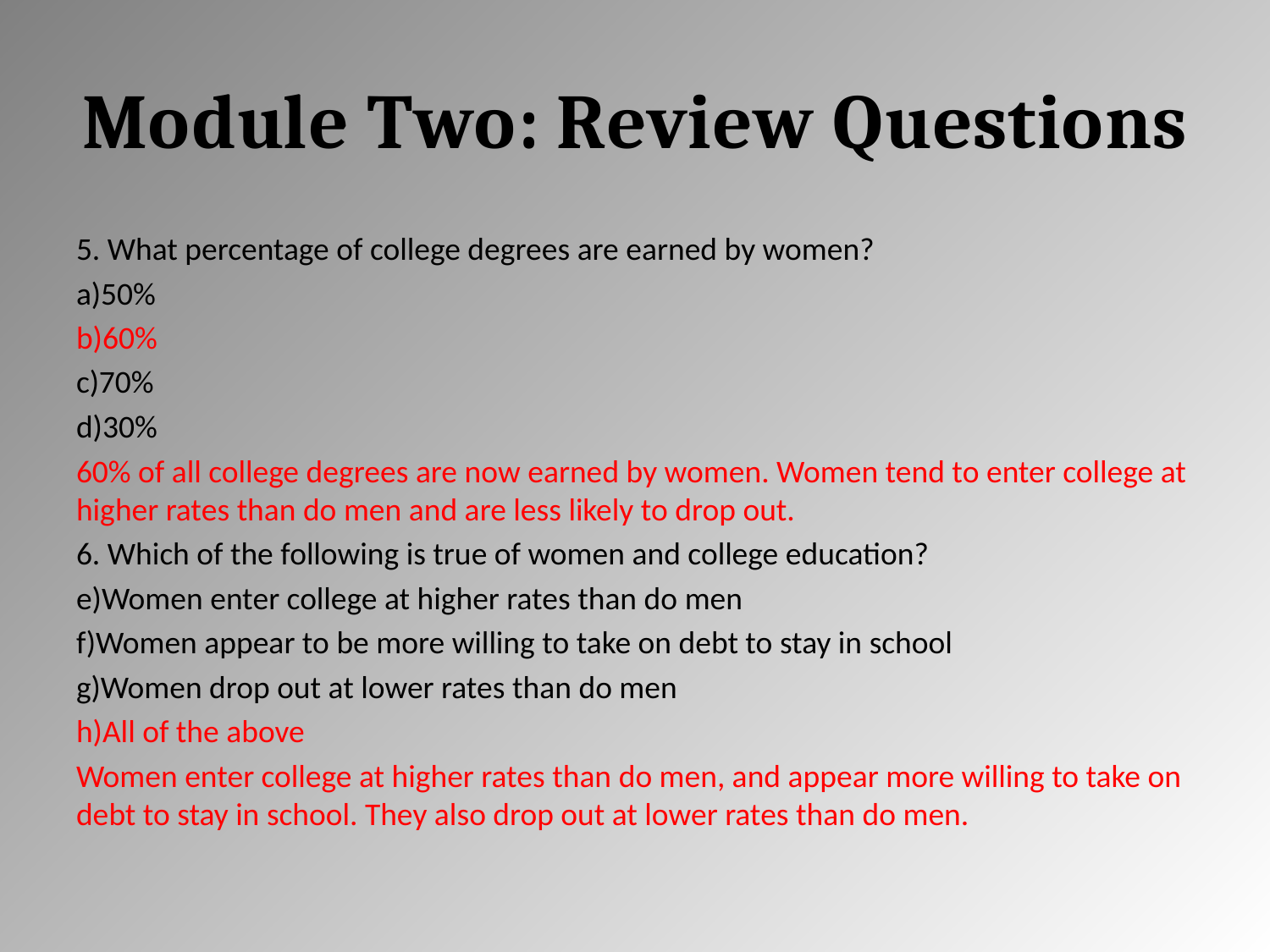

# Module Two: Review Questions
5. What percentage of college degrees are earned by women?
50%
60%
70%
30%
60% of all college degrees are now earned by women. Women tend to enter college at higher rates than do men and are less likely to drop out.
6. Which of the following is true of women and college education?
Women enter college at higher rates than do men
Women appear to be more willing to take on debt to stay in school
Women drop out at lower rates than do men
All of the above
Women enter college at higher rates than do men, and appear more willing to take on debt to stay in school. They also drop out at lower rates than do men.